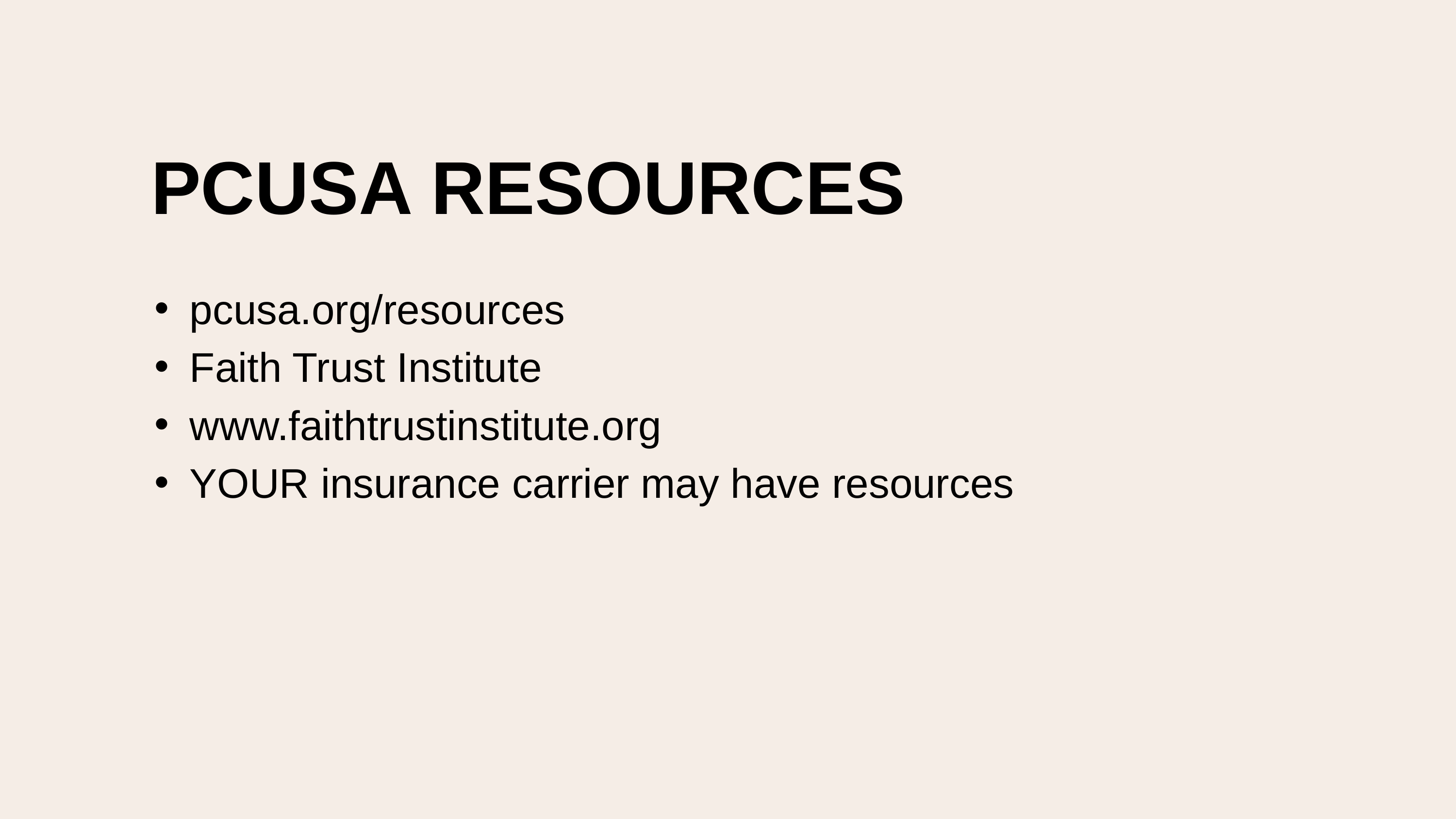

PCUSA RESOURCES

pcusa.org/resources
Faith Trust Institute
www.faithtrustinstitute.org
YOUR insurance carrier may have resources